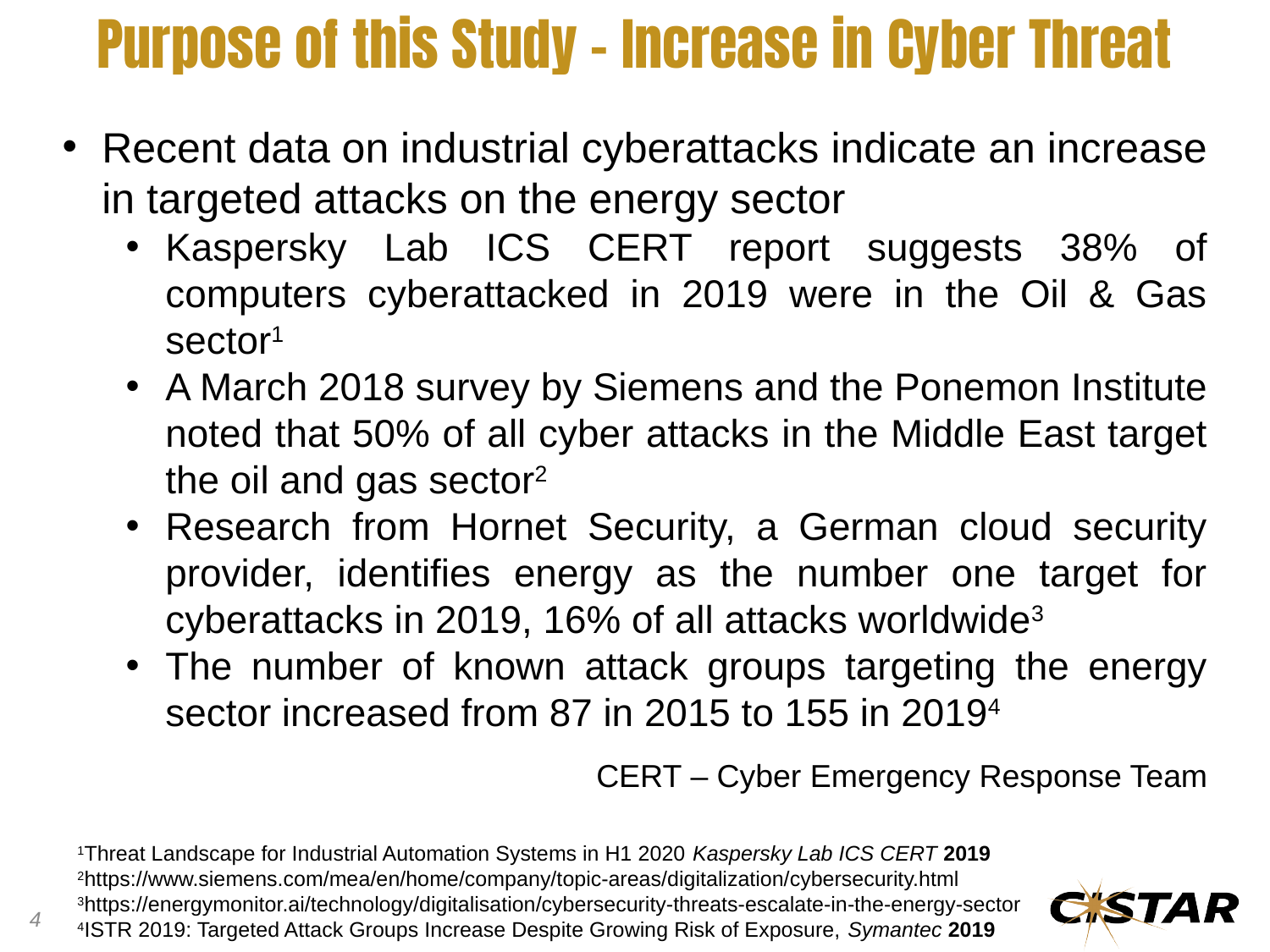

Purpose of this Study – Increase in Cyber Threat
Recent data on industrial cyberattacks indicate an increase in targeted attacks on the energy sector
Kaspersky Lab ICS CERT report suggests 38% of computers cyberattacked in 2019 were in the Oil & Gas sector1
A March 2018 survey by Siemens and the Ponemon Institute noted that 50% of all cyber attacks in the Middle East target the oil and gas sector2
Research from Hornet Security, a German cloud security provider, identifies energy as the number one target for cyberattacks in 2019, 16% of all attacks worldwide3
The number of known attack groups targeting the energy sector increased from 87 in 2015 to 155 in 20194
CERT – Cyber Emergency Response Team
1Threat Landscape for Industrial Automation Systems in H1 2020 Kaspersky Lab ICS CERT 2019
2https://www.siemens.com/mea/en/home/company/topic-areas/digitalization/cybersecurity.html
3https://energymonitor.ai/technology/digitalisation/cybersecurity-threats-escalate-in-the-energy-sector
4ISTR 2019: Targeted Attack Groups Increase Despite Growing Risk of Exposure, Symantec 2019
4